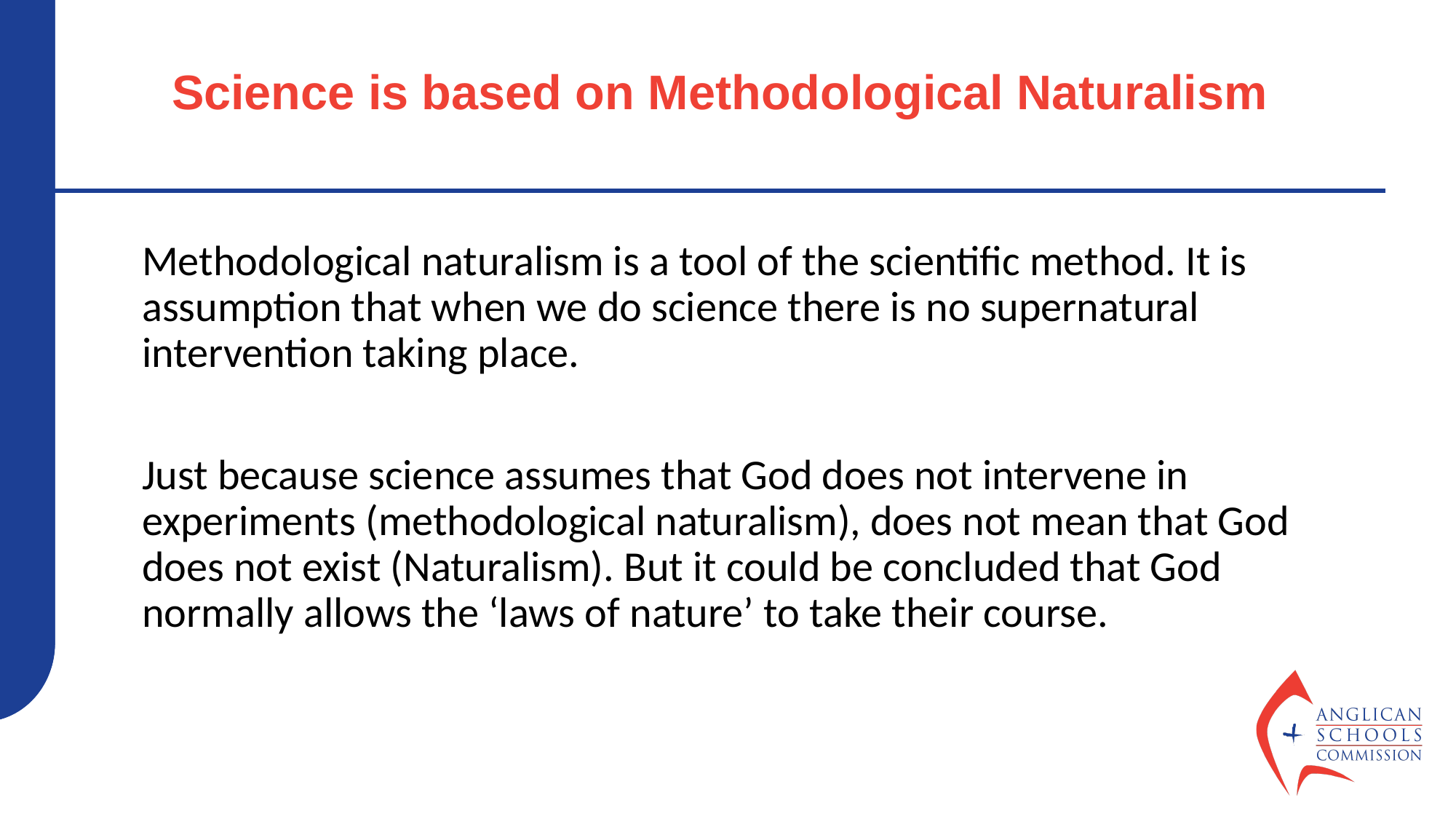

# Science is based on Methodological Naturalism
Methodological naturalism is a tool of the scientific method. It is assumption that when we do science there is no supernatural intervention taking place.

Just because science assumes that God does not intervene in experiments (methodological naturalism), does not mean that God does not exist (Naturalism). But it could be concluded that God normally allows the ‘laws of nature’ to take their course.